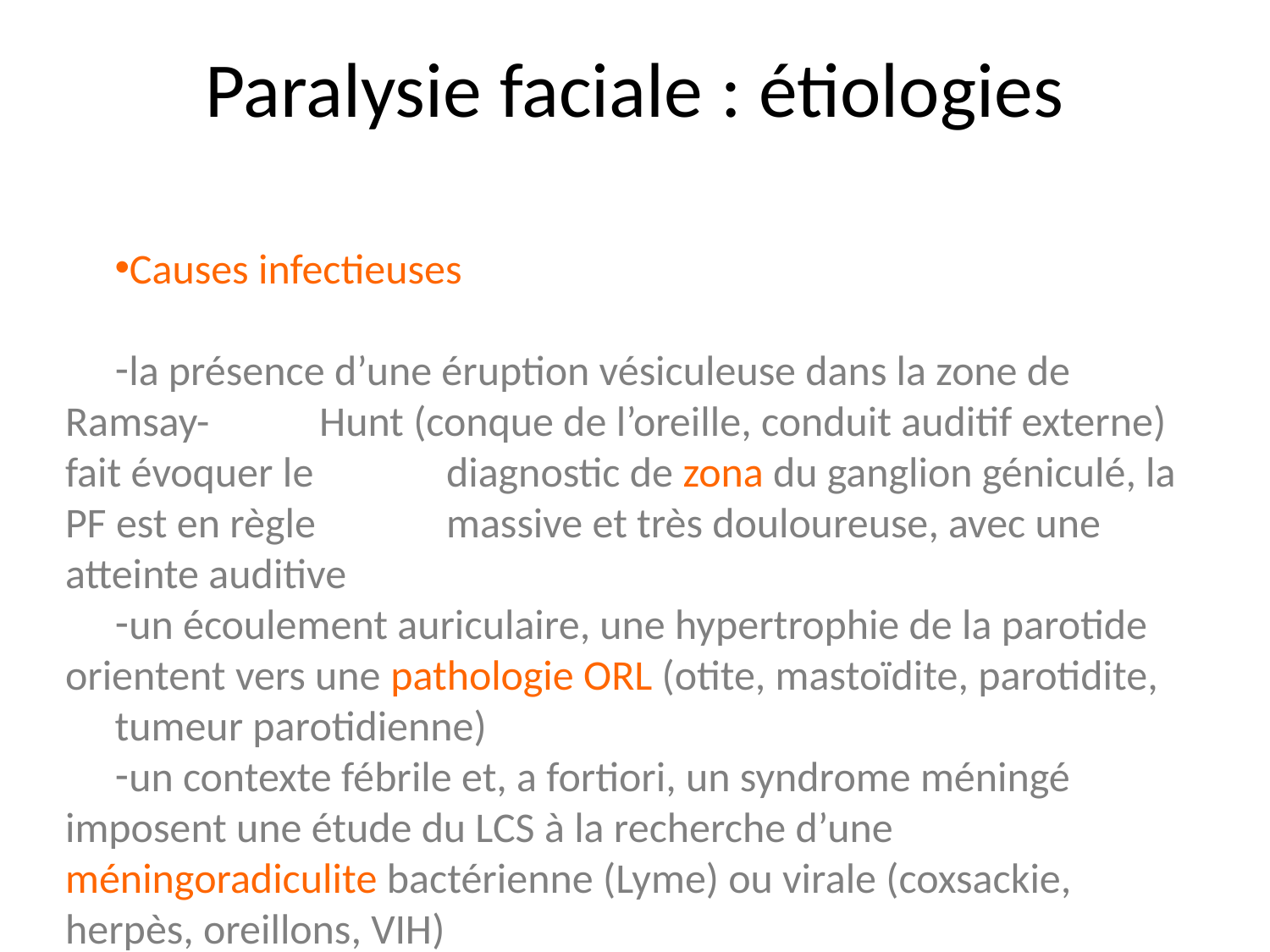

# Paralysie faciale : étiologies
Causes infectieuses
la présence d’une éruption vésiculeuse dans la zone de Ramsay-	Hunt (conque de l’oreille, conduit auditif externe) fait évoquer le 	diagnostic de zona du ganglion géniculé, la PF est en règle 	massive et très douloureuse, avec une atteinte auditive
un écoulement auriculaire, une hypertrophie de la parotide 	orientent vers une pathologie ORL (otite, mastoïdite, parotidite,
	tumeur parotidienne)
un contexte fébrile et, a fortiori, un syndrome méningé 	imposent une étude du LCS à la recherche d’une 	méningoradiculite bactérienne (Lyme) ou virale (coxsackie, 	herpès, oreillons, VIH)